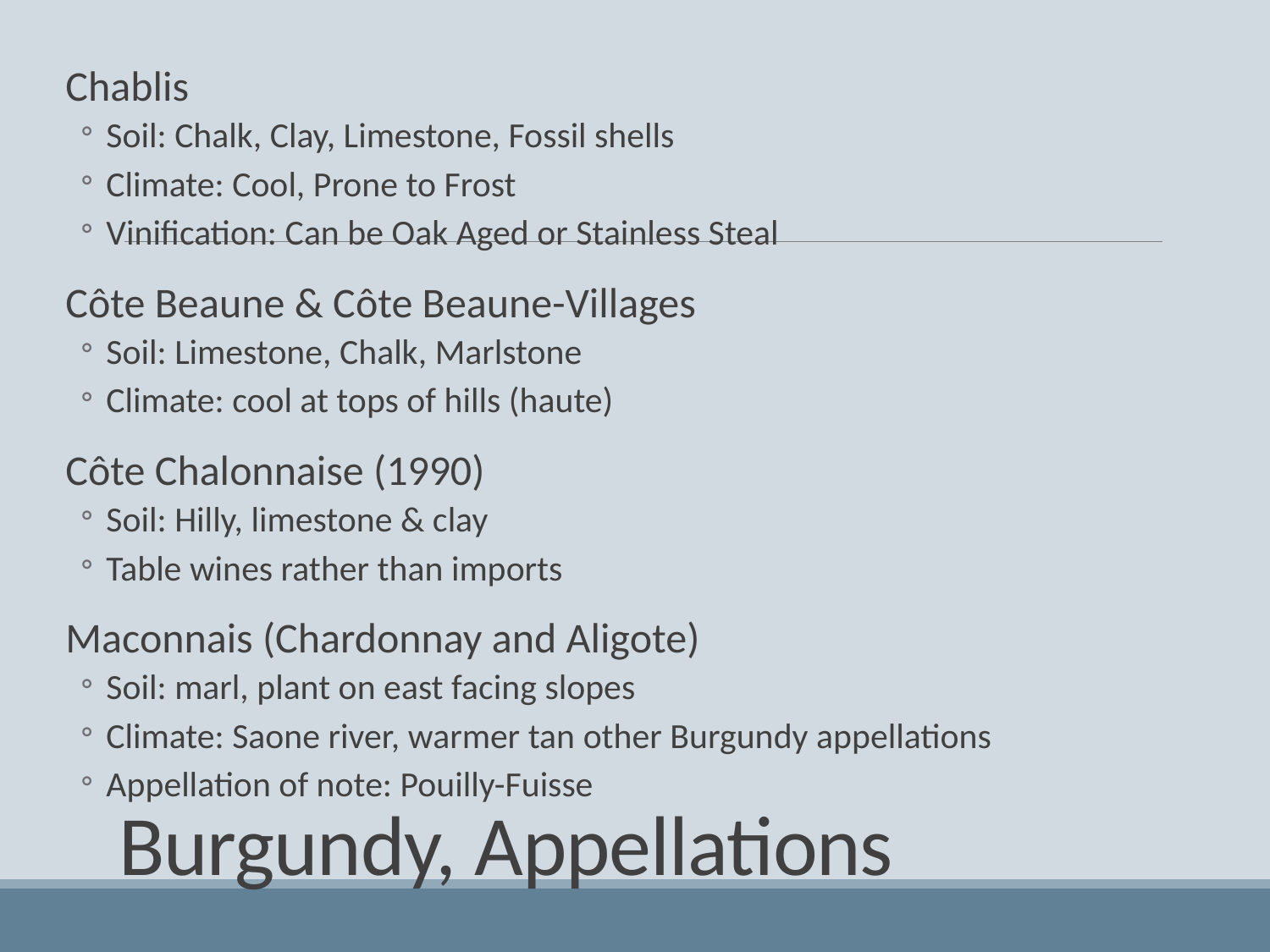

Chablis
Soil: Chalk, Clay, Limestone, Fossil shells
Climate: Cool, Prone to Frost
Vinification: Can be Oak Aged or Stainless Steal
Côte Beaune & Côte Beaune-Villages
Soil: Limestone, Chalk, Marlstone
Climate: cool at tops of hills (haute)
Côte Chalonnaise (1990)
Soil: Hilly, limestone & clay
Table wines rather than imports
Maconnais (Chardonnay and Aligote)
Soil: marl, plant on east facing slopes
Climate: Saone river, warmer tan other Burgundy appellations
Appellation of note: Pouilly-Fuisse
# Burgundy, Appellations